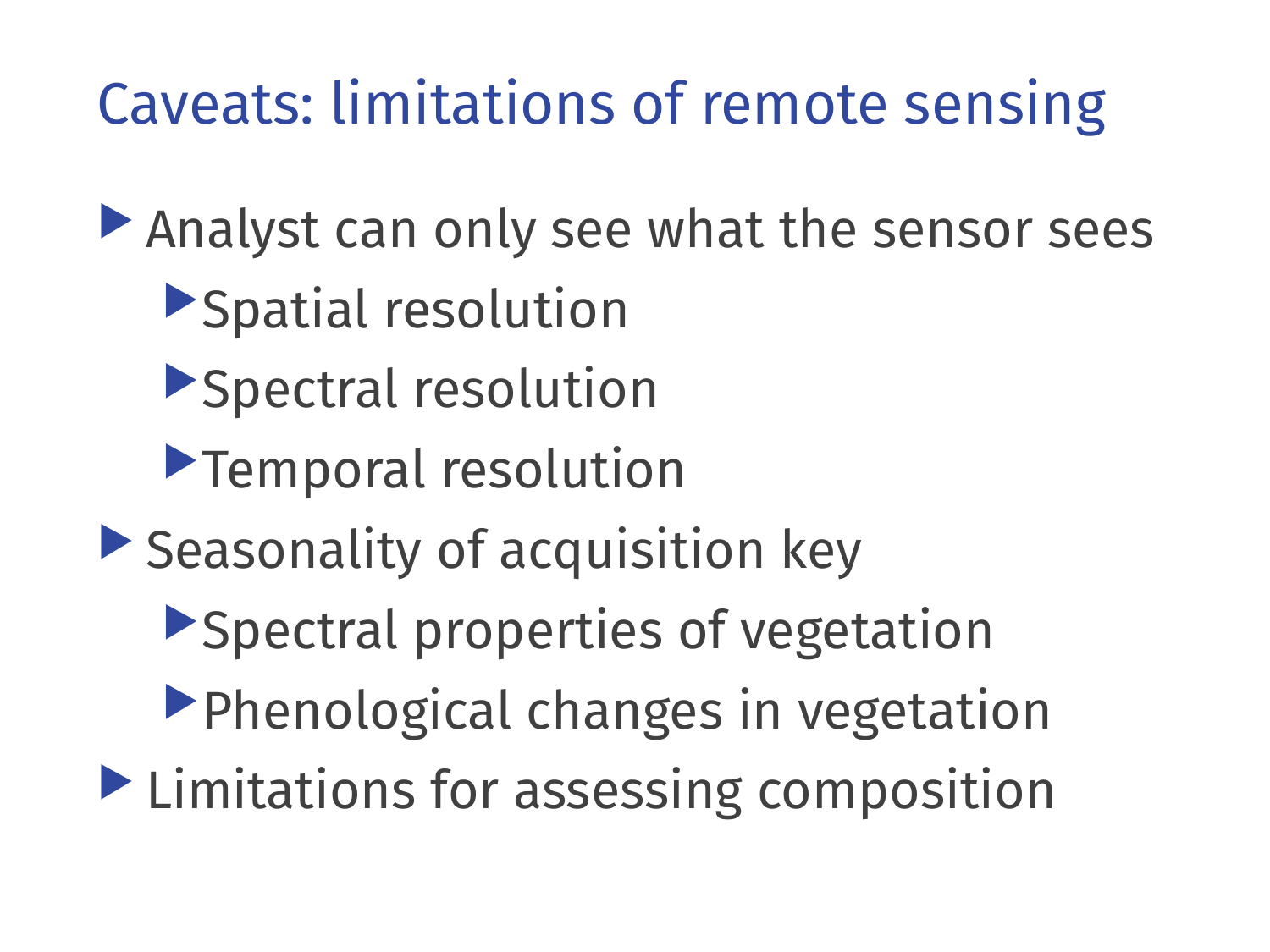

# Caveats: limitations of remote sensing
Analyst can only see what the sensor sees
Spatial resolution
Spectral resolution
Temporal resolution
Seasonality of acquisition key
Spectral properties of vegetation
Phenological changes in vegetation
Limitations for assessing composition